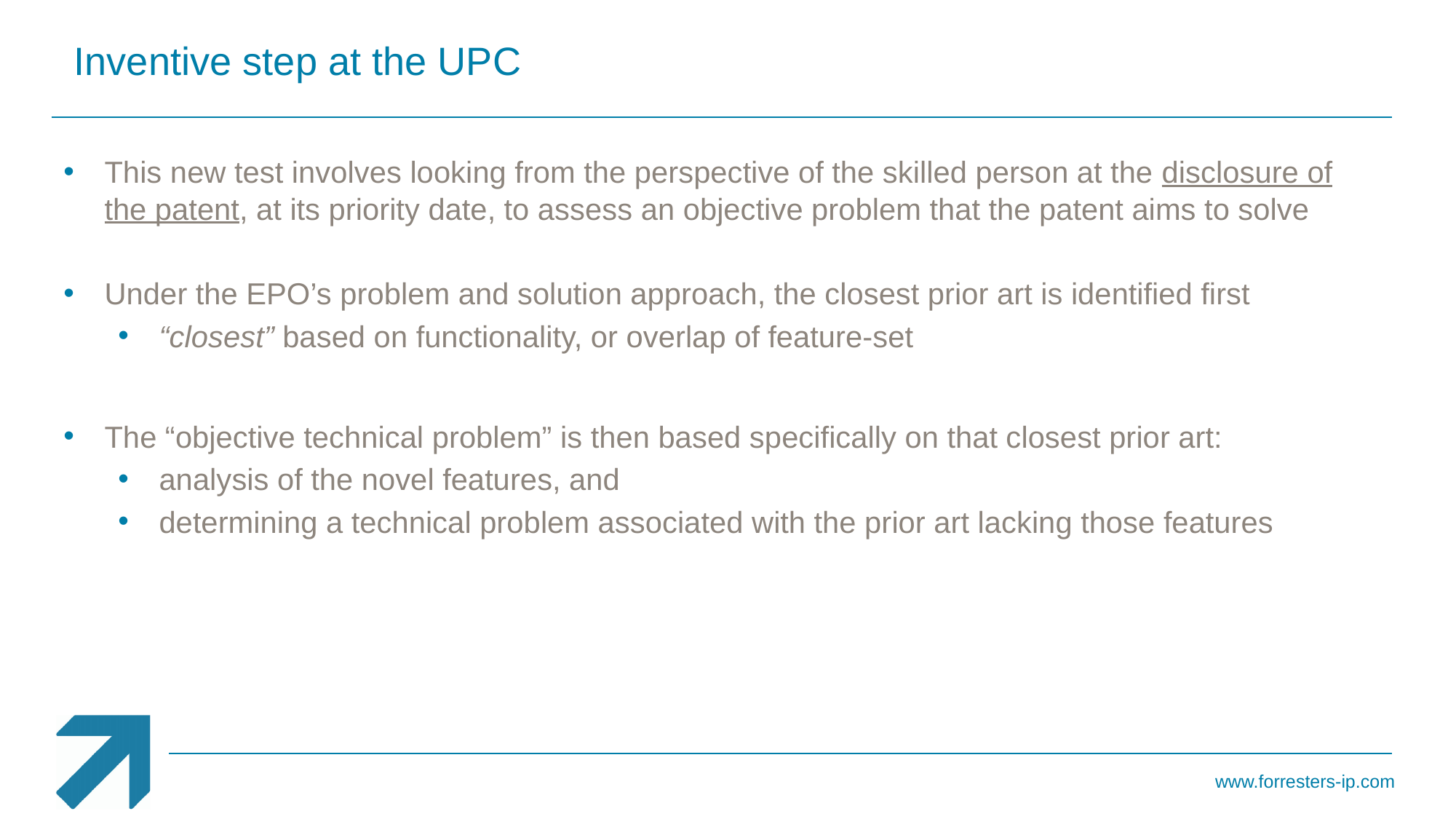

Inventive step at the UPC
This new test involves looking from the perspective of the skilled person at the disclosure of the patent, at its priority date, to assess an objective problem that the patent aims to solve

Under the EPO’s problem and solution approach, the closest prior art is identified first
“closest” based on functionality, or overlap of feature-set

The “objective technical problem” is then based specifically on that closest prior art:
analysis of the novel features, and
determining a technical problem associated with the prior art lacking those features